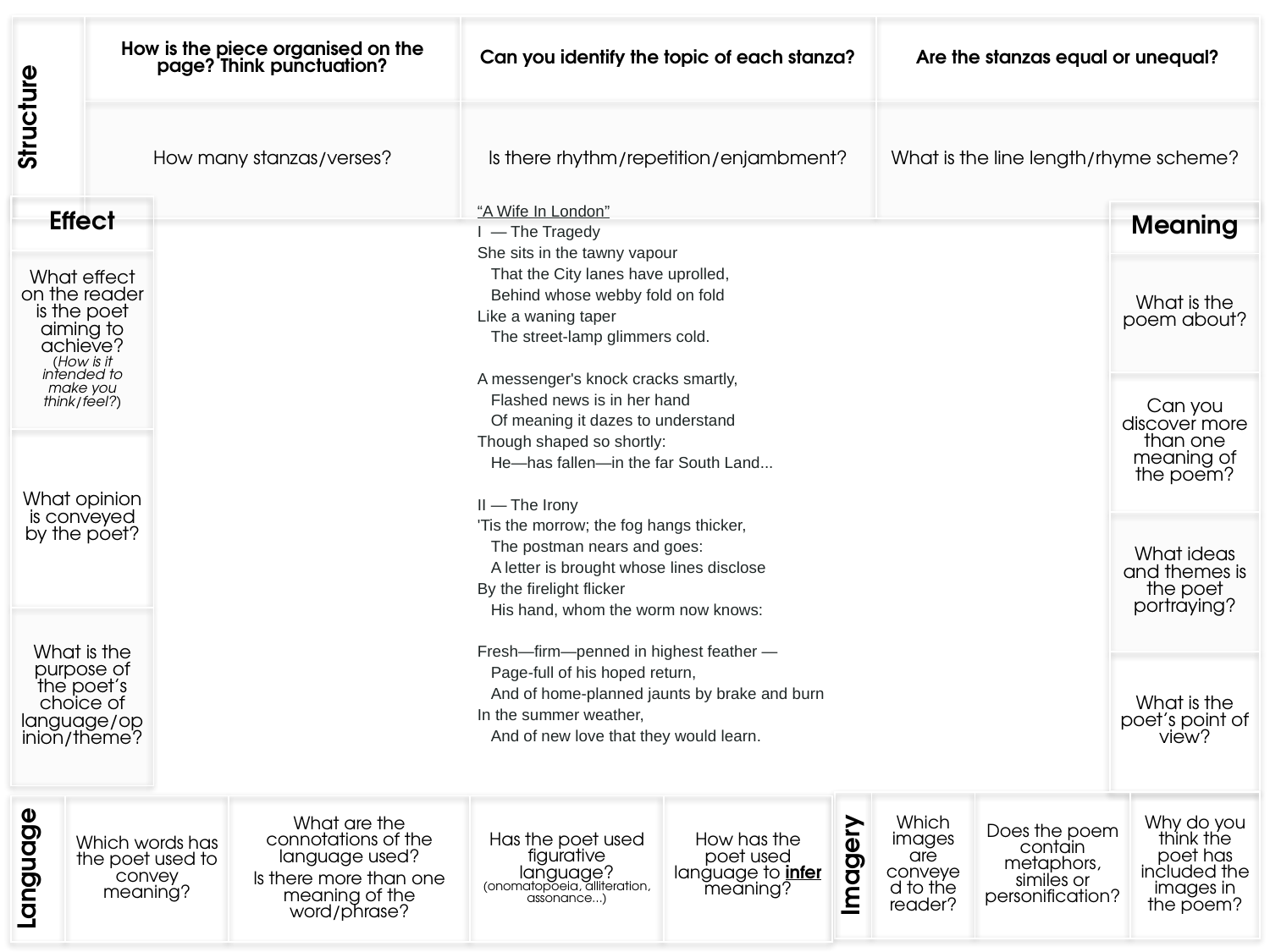

| Structure | How is the piece organised on the page? Think punctuation? | Can you identify the topic of each stanza? | Are the stanzas equal or unequal? |
| --- | --- | --- | --- |
|  | How many stanzas/verses? | Is there rhythm/repetition/enjambment? | What is the line length/rhyme scheme? |
“A Wife In London”
I  — The Tragedy
She sits in the tawny vapour
   That the City lanes have uprolled,
   Behind whose webby fold on fold
Like a waning taper
   The street-lamp glimmers cold.

A messenger's knock cracks smartly,
   Flashed news is in her hand
   Of meaning it dazes to understand
Though shaped so shortly:
   He—has fallen—in the far South Land...

II — The Irony
'Tis the morrow; the fog hangs thicker,
   The postman nears and goes:
   A letter is brought whose lines disclose
By the firelight flicker
   His hand, whom the worm now knows:

Fresh—firm—penned in highest feather —
   Page-full of his hoped return,
   And of home-planned jaunts by brake and burn
In the summer weather,
   And of new love that they would learn.

| Effect |
| --- |
| What effect on the reader is the poet aiming to achieve? (How is it intended to make you think/feel?) |
| What opinion is conveyed by the poet? |
| What is the purpose of the poet’s choice of language/opinion/theme? |
| Meaning |
| --- |
| What is the poem about? |
| Can you discover more than one meaning of the poem? |
| What ideas and themes is the poet portraying? |
| What is the poet’s point of view? |
| Imagery | Which images are conveyed to the reader? | Does the poem contain metaphors, similes or personification? | Why do you think the poet has included the images in the poem? |
| --- | --- | --- | --- |
| Language | Which words has the poet used to convey meaning? | What are the connotations of the language used? Is there more than one meaning of the word/phrase? | Has the poet used figurative language? (onomatopoeia, alliteration, assonance…) | How has the poet used language to infer meaning? |
| --- | --- | --- | --- | --- |